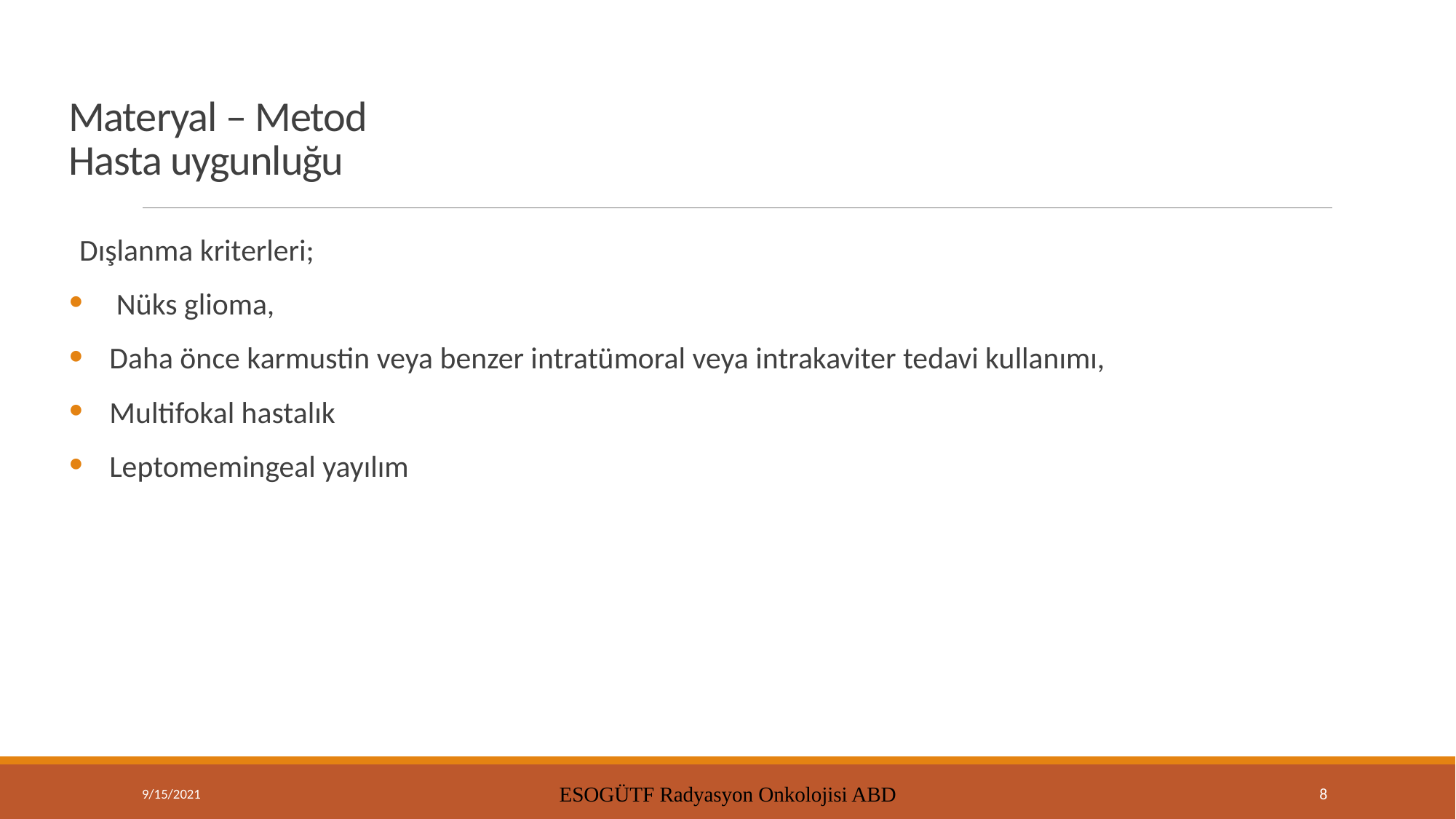

# Materyal – Metod Hasta uygunluğu
Dışlanma kriterleri;
 Nüks glioma,
Daha önce karmustin veya benzer intratümoral veya intrakaviter tedavi kullanımı,
Multifokal hastalık
Leptomemingeal yayılım
9/15/2021
ESOGÜTF Radyasyon Onkolojisi ABD
8